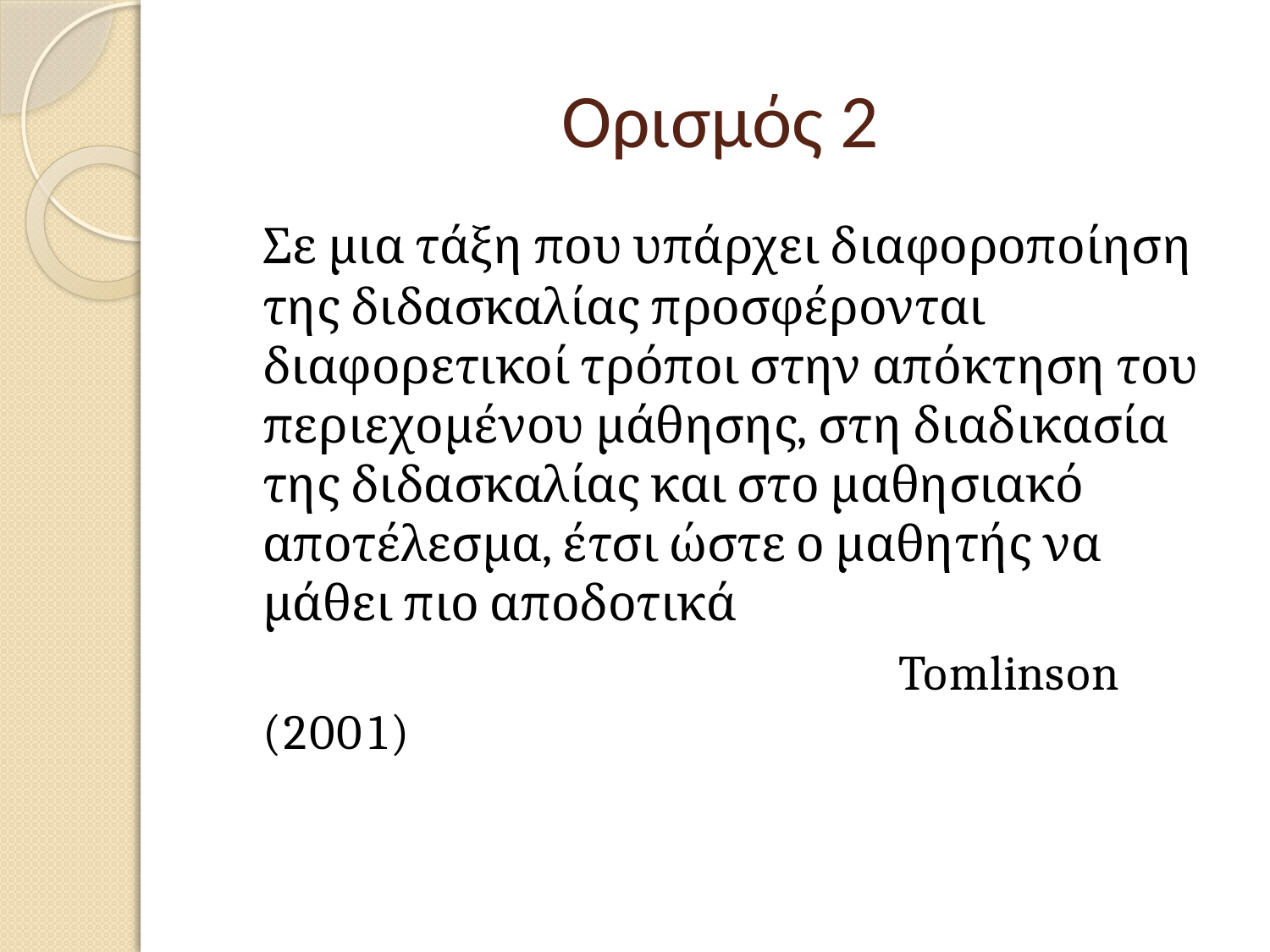

# Ορισμός 2
	Σε μια τάξη που υπάρχει διαφοροποίηση της διδασκαλίας προσφέρονται διαφορετικοί τρόποι στην απόκτηση του περιεχομένου μάθησης, στη διαδικασία της διδασκαλίας και στο μαθησιακό αποτέλεσμα, έτσι ώστε ο μαθητής να μάθει πιο αποδοτικά
						Tomlinson (2001)